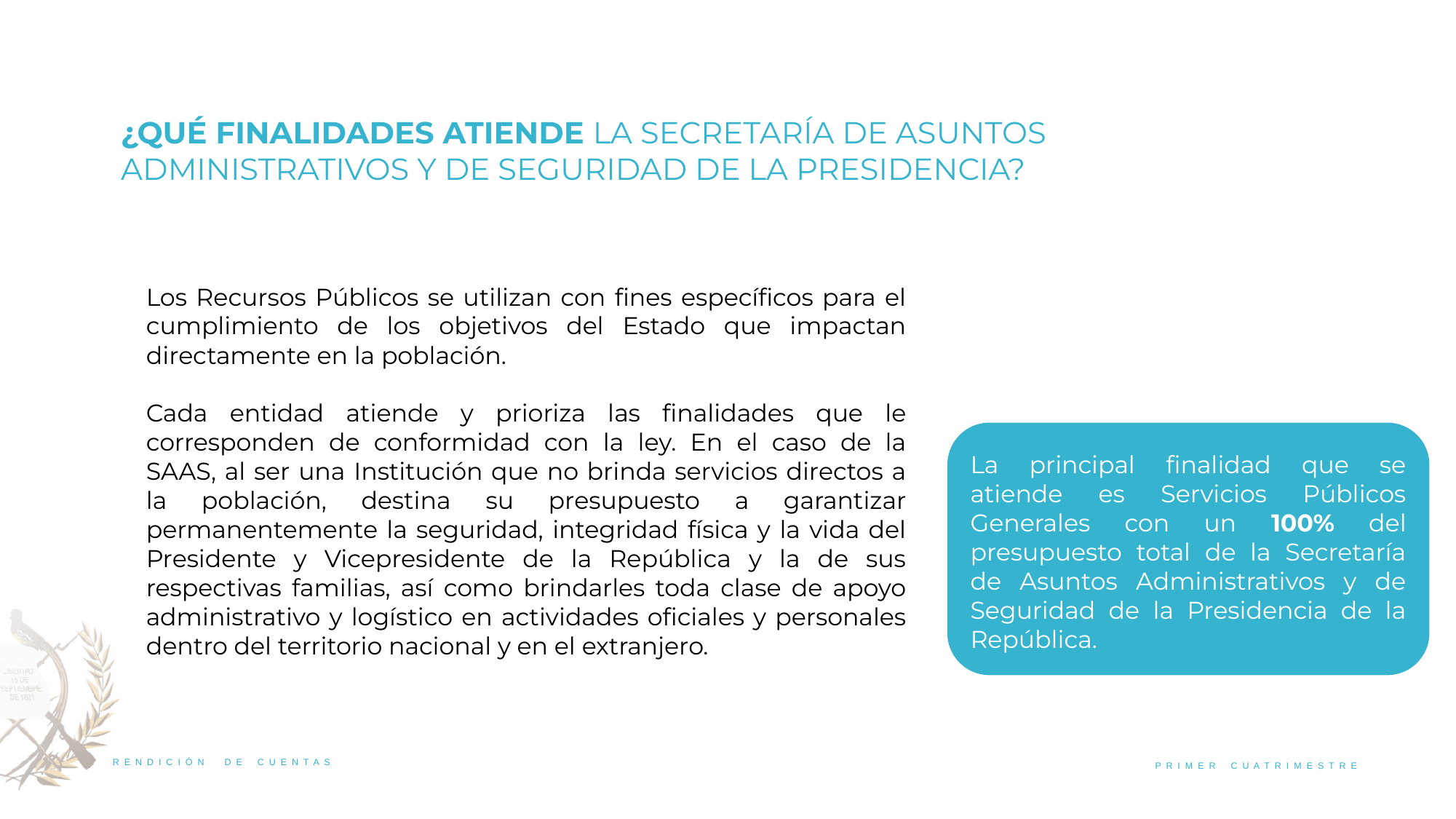

¿QUÉ FINALIDADES ATIENDE LA SECRETARÍA DE ASUNTOS ADMINISTRATIVOS Y DE SEGURIDAD DE LA PRESIDENCIA?

Los Recursos Públicos se utilizan con fines específicos para el cumplimiento de los objetivos del Estado que impactan directamente en la población.

Cada entidad atiende y prioriza las finalidades que le corresponden de conformidad con la ley. En el caso de la SAAS, al ser una Institución que no brinda servicios directos a la población, destina su presupuesto a garantizar permanentemente la seguridad, integridad física y la vida del Presidente y Vicepresidente de la República y la de sus respectivas familias, así como brindarles toda clase de apoyo administrativo y logístico en actividades oficiales y personales dentro del territorio nacional y en el extranjero.

La principal finalidad que se atiende es Servicios Públicos Generales con un 100% del presupuesto total de la Secretaría de Asuntos Administrativos y de Seguridad de la Presidencia de la República.